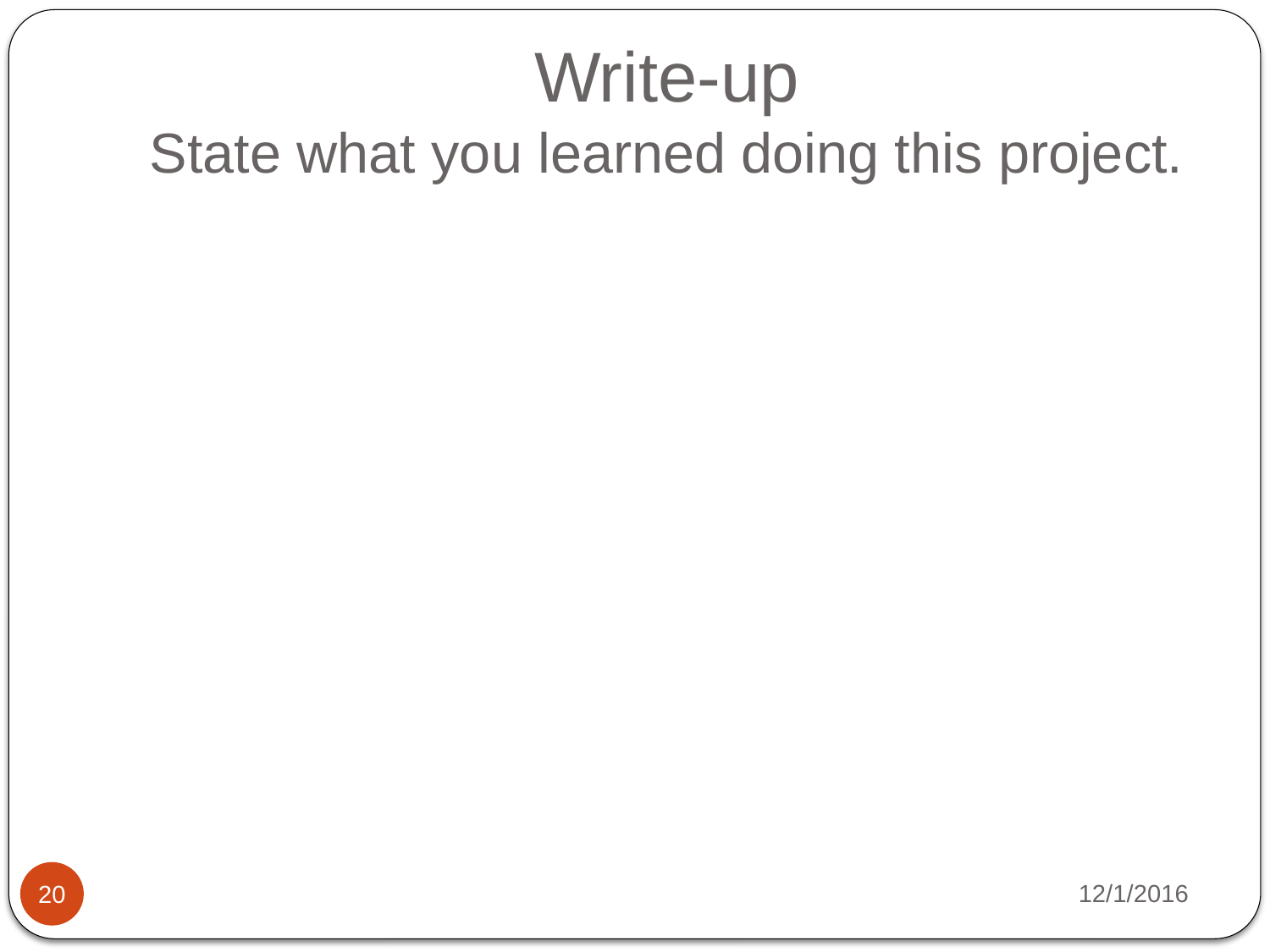

# Write-up State what you learned doing this project.

12/1/2016
20